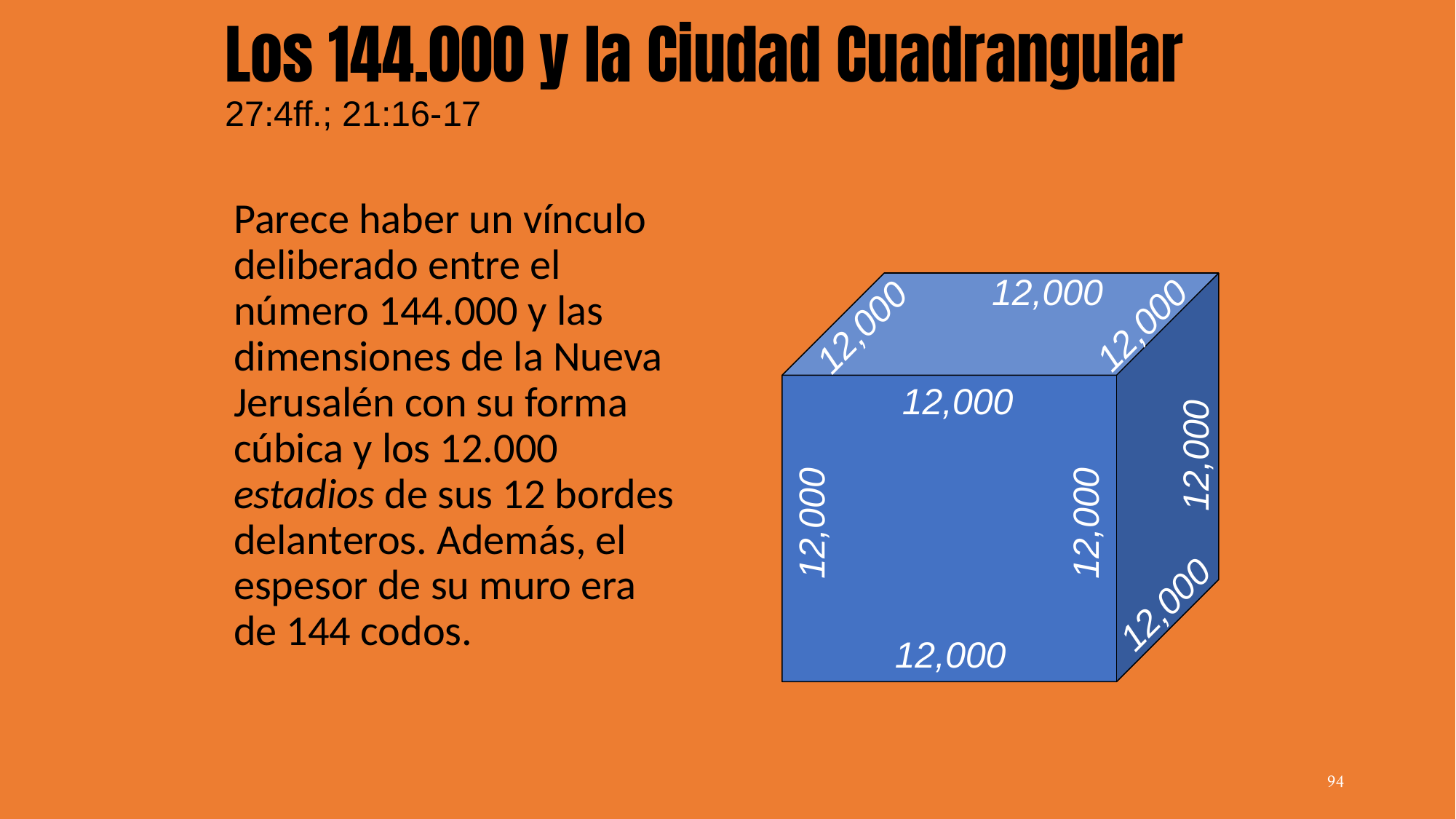

# Los 144.000 y la Ciudad Cuadrangular 27:4ff.; 21:16-17
Parece haber un vínculo deliberado entre el número 144.000 y las dimensiones de la Nueva Jerusalén con su forma cúbica y los 12.000 estadios de sus 12 bordes delanteros. Además, el espesor de su muro era de 144 codos.
12,000

12,000
12,000
12,000
12,000
12,000
12,000
12,000
12,000
94